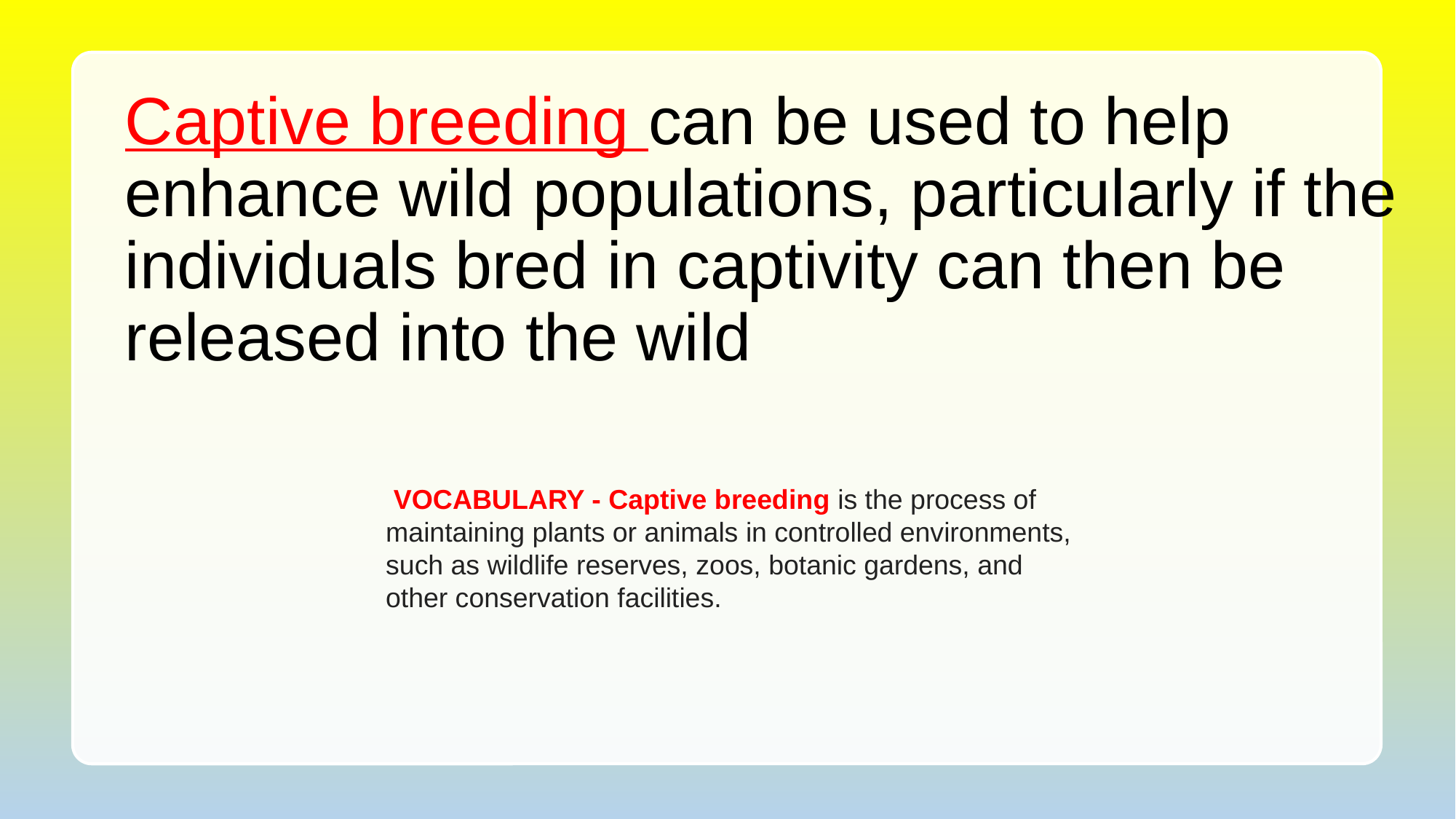

# Captive breeding can be used to help enhance wild populations, particularly if the individuals bred in captivity can then be released into the wild
 VOCABULARY - Captive breeding is the process of maintaining plants or animals in controlled environments, such as wildlife reserves, zoos, botanic gardens, and other conservation facilities.